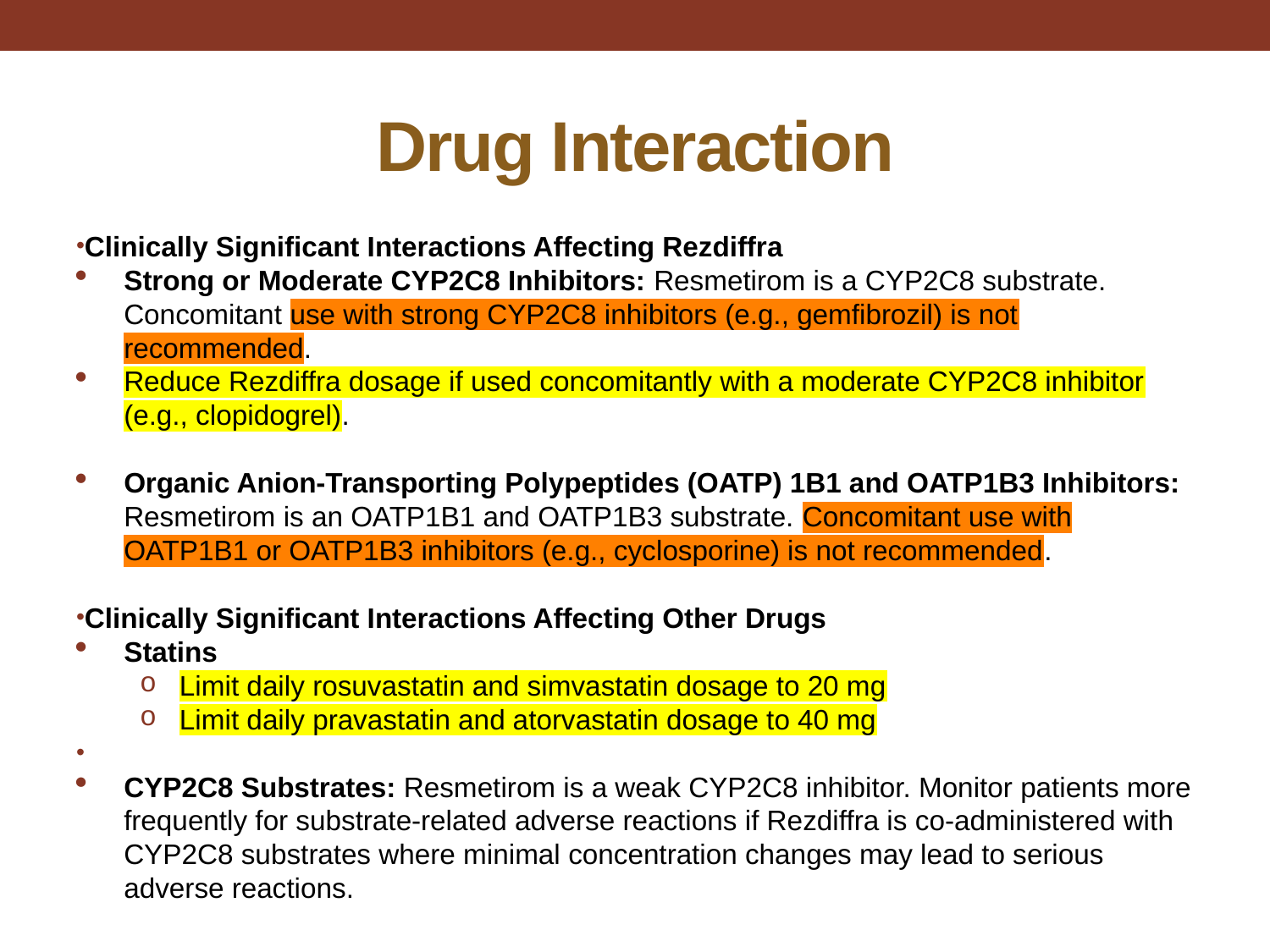

# Drug Interaction
Clinically Significant Interactions Affecting Rezdiffra
Strong or Moderate CYP2C8 Inhibitors: Resmetirom is a CYP2C8 substrate. Concomitant use with strong CYP2C8 inhibitors (e.g., gemfibrozil) is not recommended.
Reduce Rezdiffra dosage if used concomitantly with a moderate CYP2C8 inhibitor (e.g., clopidogrel).

Organic Anion-Transporting Polypeptides (OATP) 1B1 and OATP1B3 Inhibitors: Resmetirom is an OATP1B1 and OATP1B3 substrate. Concomitant use with OATP1B1 or OATP1B3 inhibitors (e.g., cyclosporine) is not recommended.

Clinically Significant Interactions Affecting Other Drugs
Statins
Limit daily rosuvastatin and simvastatin dosage to 20 mg
Limit daily pravastatin and atorvastatin dosage to 40 mg

CYP2C8 Substrates: Resmetirom is a weak CYP2C8 inhibitor. Monitor patients more frequently for substrate-related adverse reactions if Rezdiffra is co-administered with CYP2C8 substrates where minimal concentration changes may lead to serious adverse reactions.